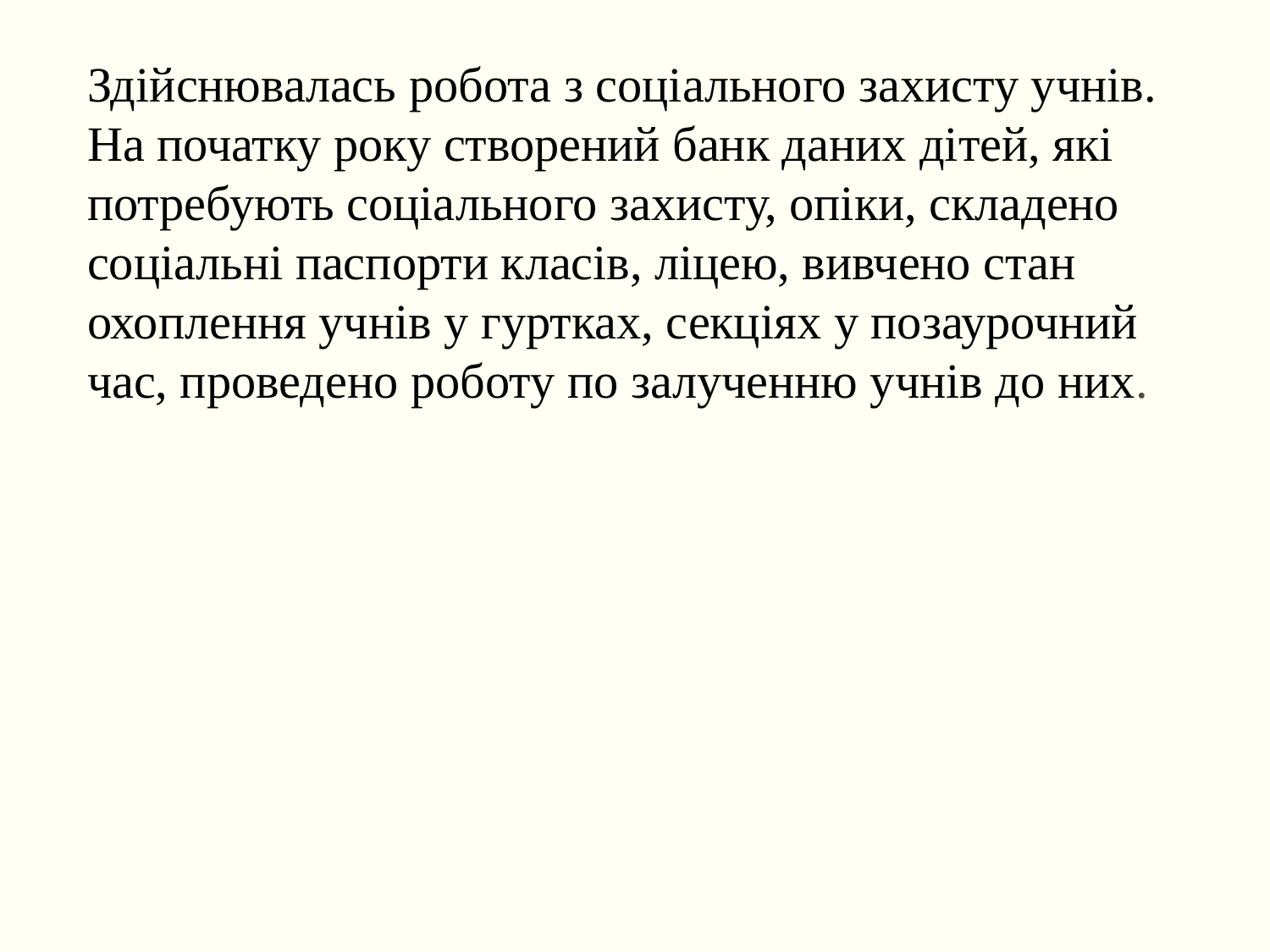

Здійснювалась робота з соціального захисту учнів. На початку року створений банк даних дітей, які потребують соціального захисту, опіки, складено соціальні паспорти класів, ліцею, вивчено стан охоплення учнів у гуртках, секціях у позаурочний час, проведено роботу по залученню учнів до них.